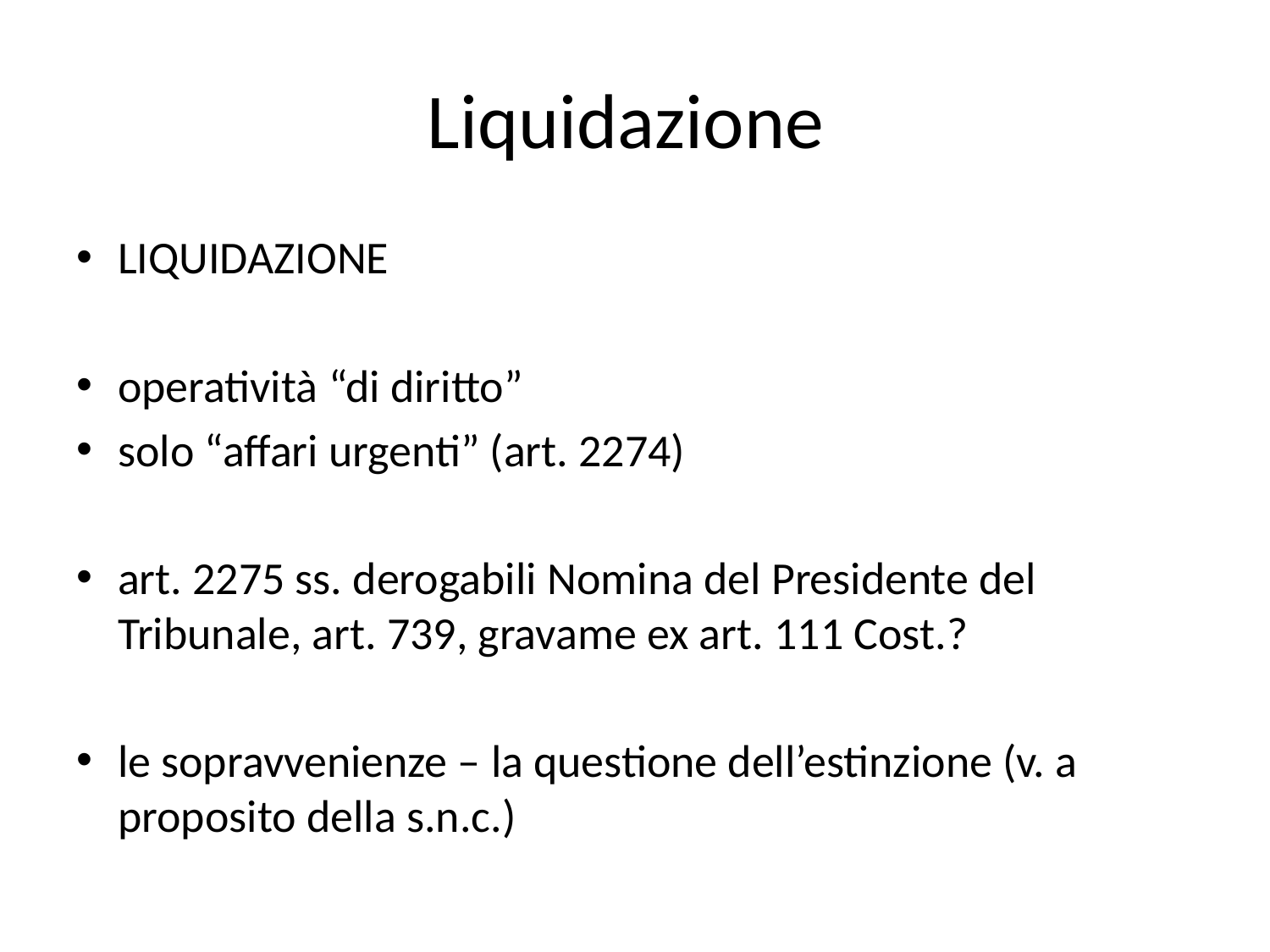

# Liquidazione
Liquidazione

operatività “di diritto”
solo “affari urgenti” (art. 2274)

art. 2275 ss. derogabili Nomina del Presidente del Tribunale, art. 739, gravame ex art. 111 Cost.?

le sopravvenienze – la questione dell’estinzione (v. a proposito della s.n.c.)